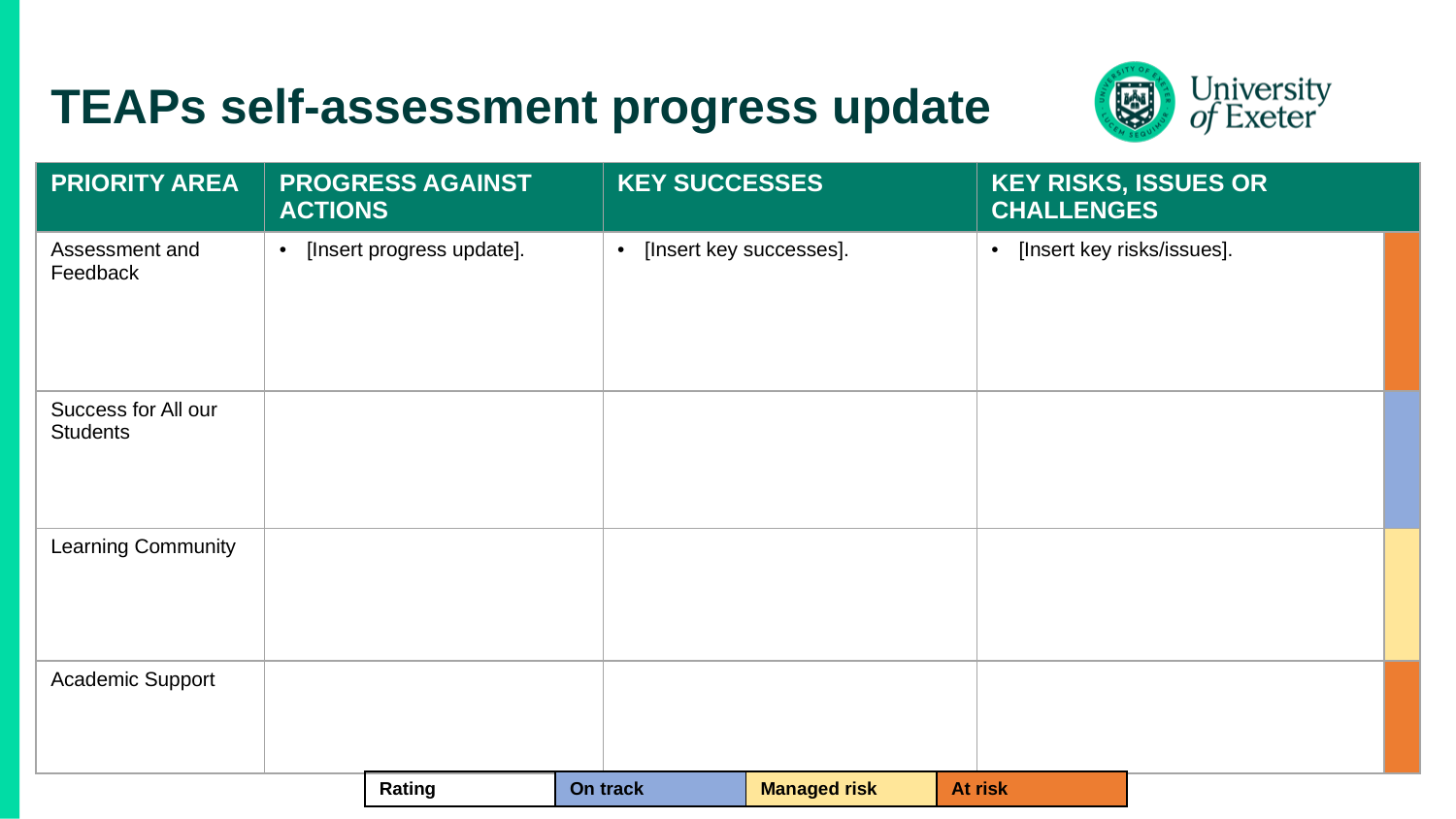

# TEAPs self-assessment progress update
| Priority Area | Progress against actions | Key successes | Key risks, issues or challenges |  |
| --- | --- | --- | --- | --- |
| Assessment and Feedback | [Insert progress update]. | [Insert key successes]. | [Insert key risks/issues]. |  |
| Success for All our Students |  |  |  |  |
| Learning Community |  |  |  |  |
| Academic Support |  |  |  |  |
| Rating | On track | Managed risk | At risk |
| --- | --- | --- | --- |